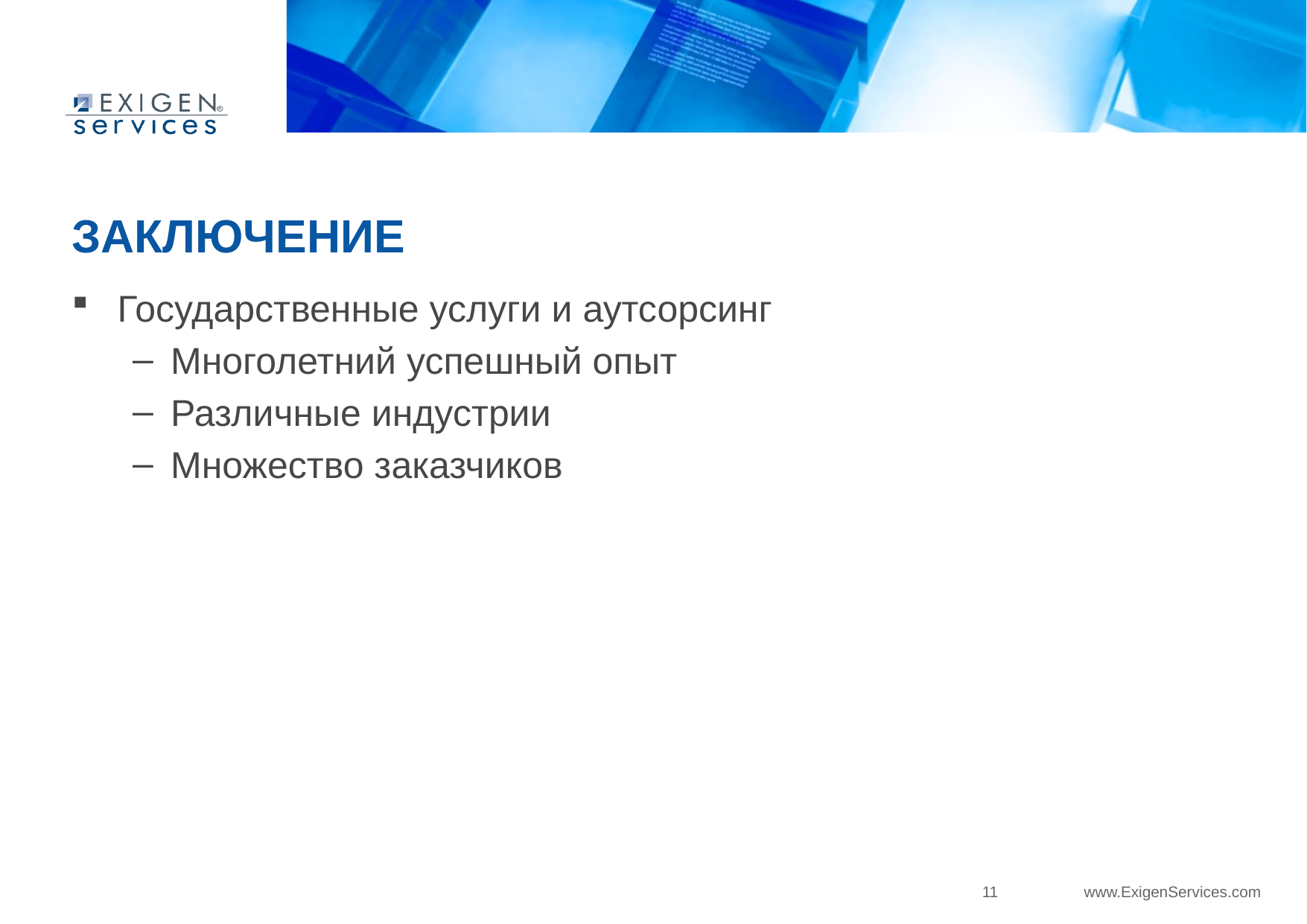

# заключение
Государственные услуги и аутсорсинг
Многолетний успешный опыт
Различные индустрии
Множество заказчиков